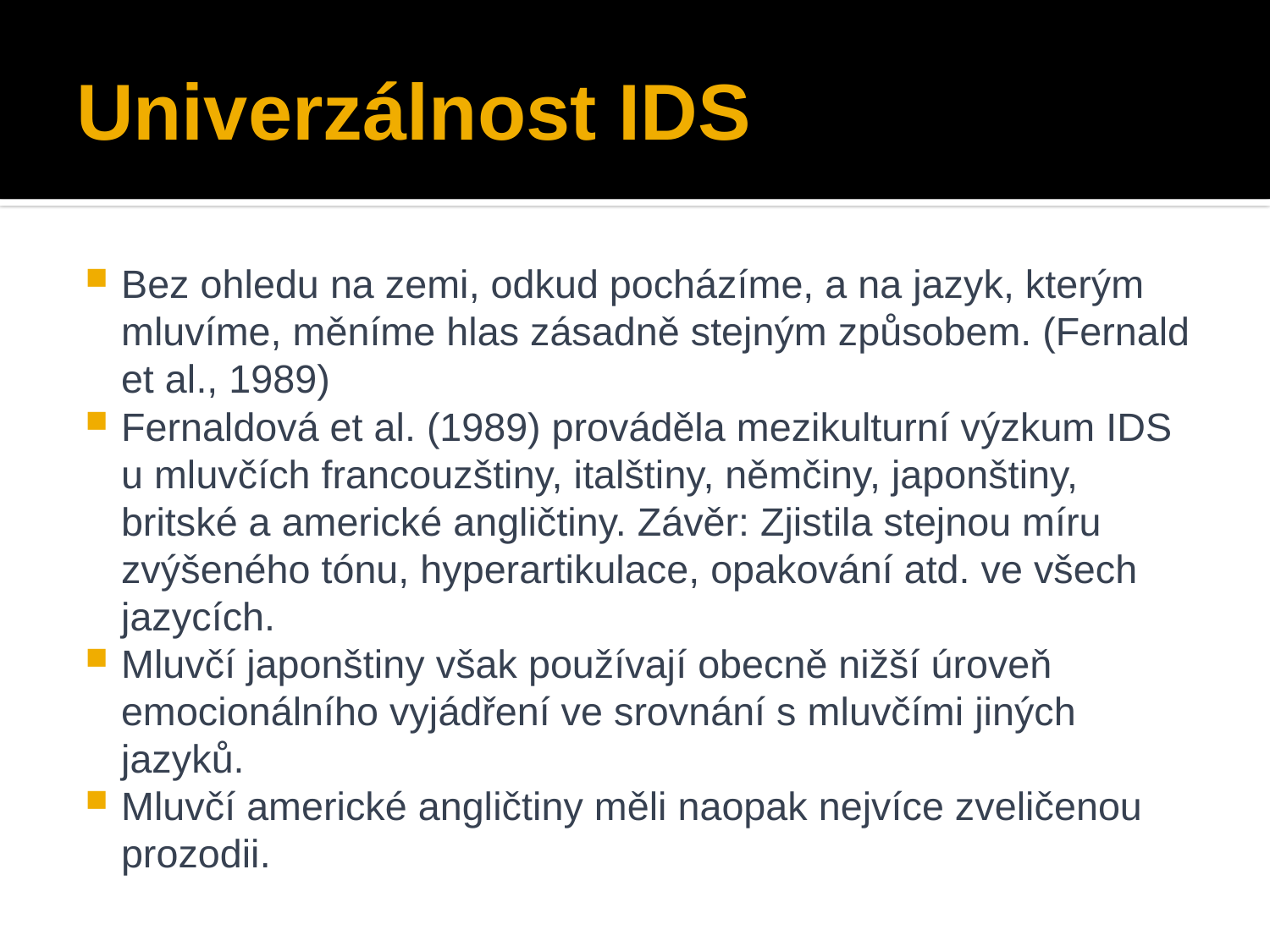

# Univerzálnost IDS
Bez ohledu na zemi, odkud pocházíme, a na jazyk, kterým mluvíme, měníme hlas zásadně stejným způsobem. (Fernald et al., 1989)
Fernaldová et al. (1989) prováděla mezikulturní výzkum IDS u mluvčích francouzštiny, italštiny, němčiny, japonštiny, britské a americké angličtiny. Závěr: Zjistila stejnou míru zvýšeného tónu, hyperartikulace, opakování atd. ve všech jazycích.
Mluvčí japonštiny však používají obecně nižší úroveň emocionálního vyjádření ve srovnání s mluvčími jiných jazyků.
Mluvčí americké angličtiny měli naopak nejvíce zveličenou prozodii.